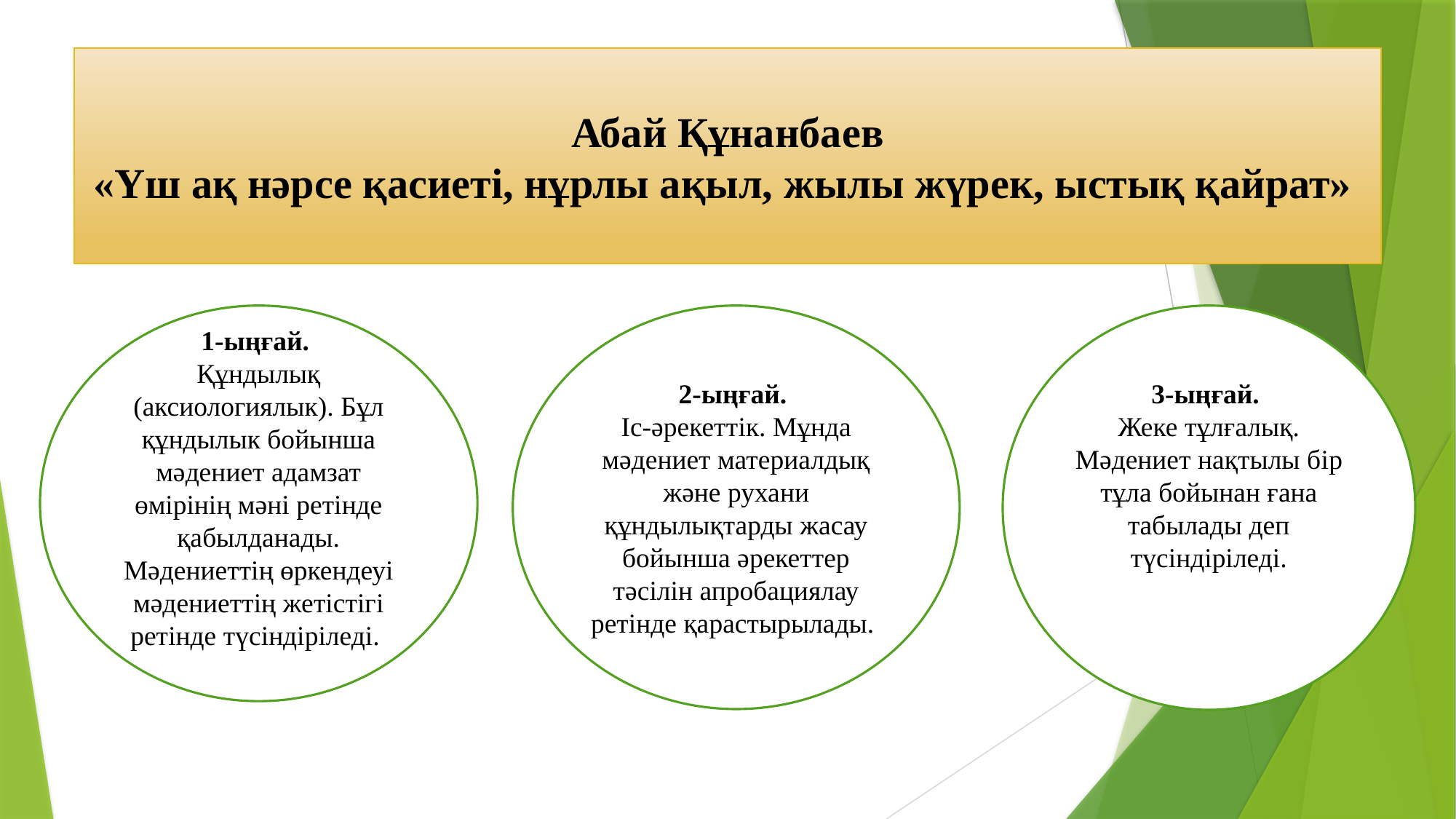

Абай Құнанбаев
«Үш ақ нәрсе қасиеті, нұрлы ақыл, жылы жүрек, ыстық қайрат»
1-ыңғай.
Құндылық (аксиологиялык). Бұл құндылык бойынша мәдениет адамзат өмірінің мәні ретінде қабылданады. Мәдениеттің өркендеуі мәдениеттің жетістігі ретінде түсіндіріледі.

2-ыңғай.
Іс-әрекеттiк. Мұнда мәдениет материалдық және рухани құндылықтарды жасау бойынша әрекеттер тәсілін апробациялау ретінде қарастырылады.
3-ыңғай.
Жеке тұлғалық. Мәдениет нақтылы бiр тұла бойынан ғана табылады деп түсіндіріледі.